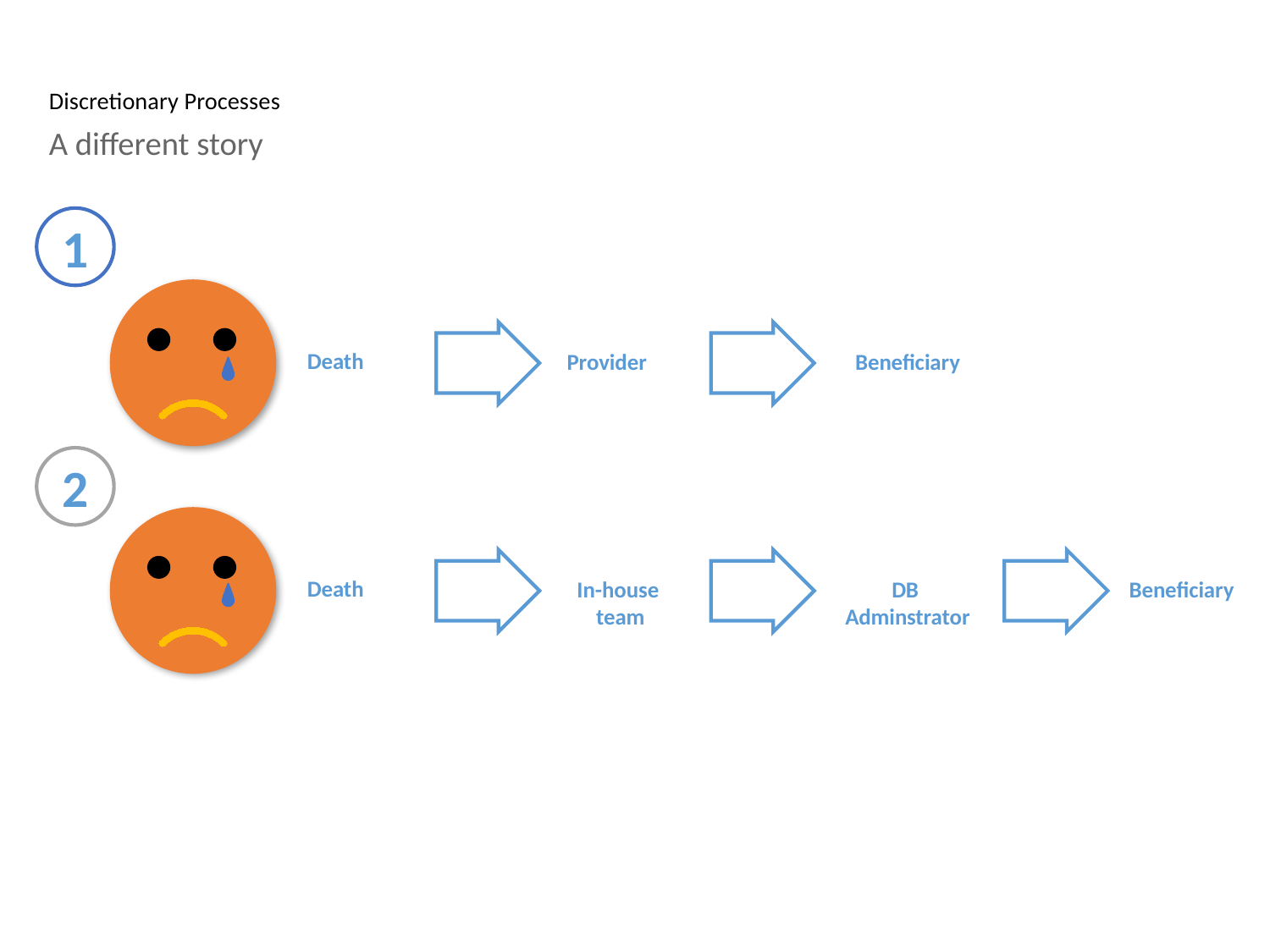

# Discretionary Processes
A different story

1

Death

Death
Provider
Beneficiary

2
Divorce

Death
DB
Adminstrator
Beneficiary
In-house
team

Complaints
&$!#%$!